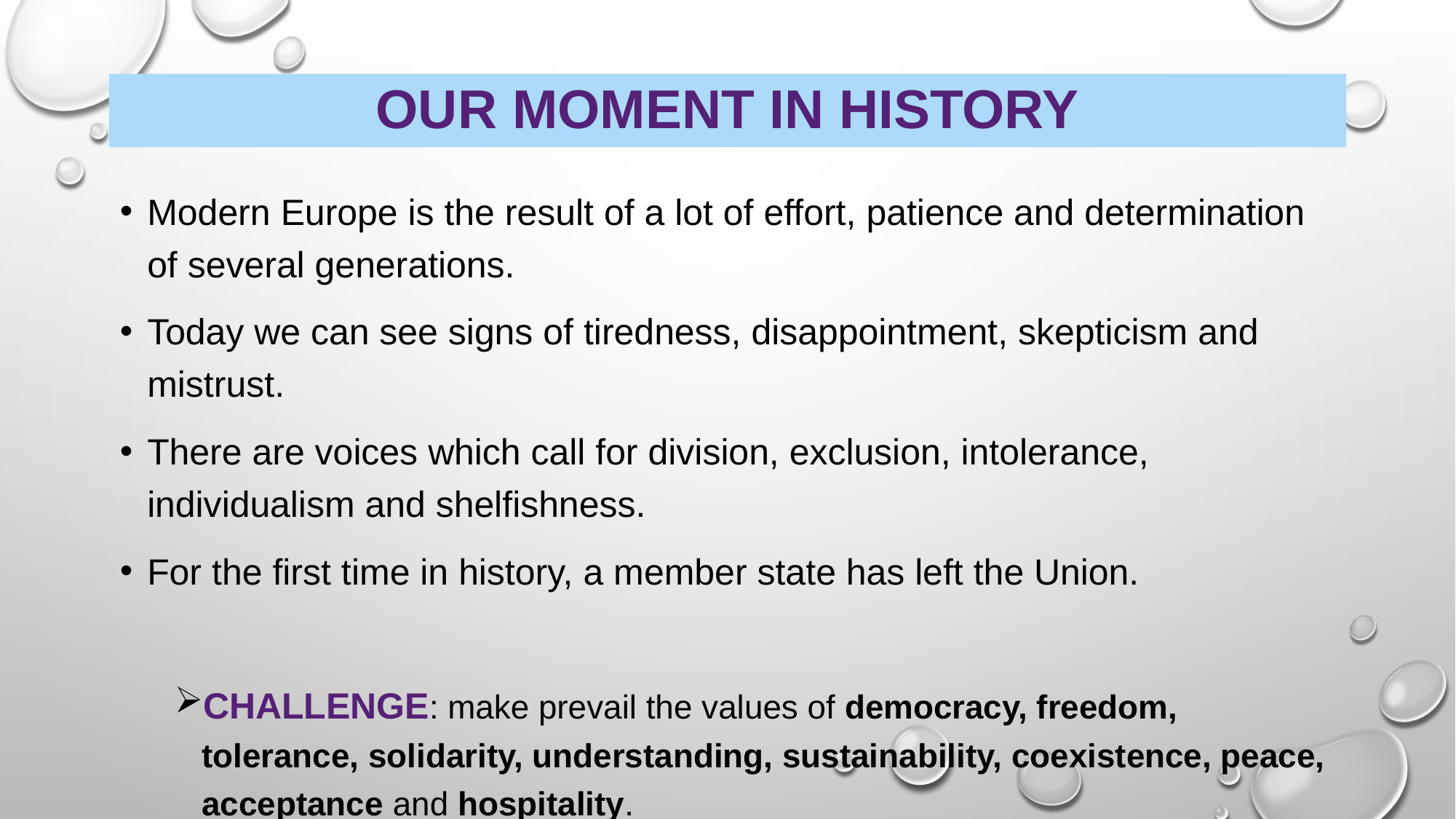

# Our moment in history
Modern Europe is the result of a lot of effort, patience and determination of several generations.
Today we can see signs of tiredness, disappointment, skepticism and mistrust.
There are voices which call for division, exclusion, intolerance, individualism and shelfishness.
For the first time in history, a member state has left the Union.

CHALLENGE: make prevail the values of democracy, freedom, tolerance, solidarity, understanding, sustainability, coexistence, peace, acceptance and hospitality.